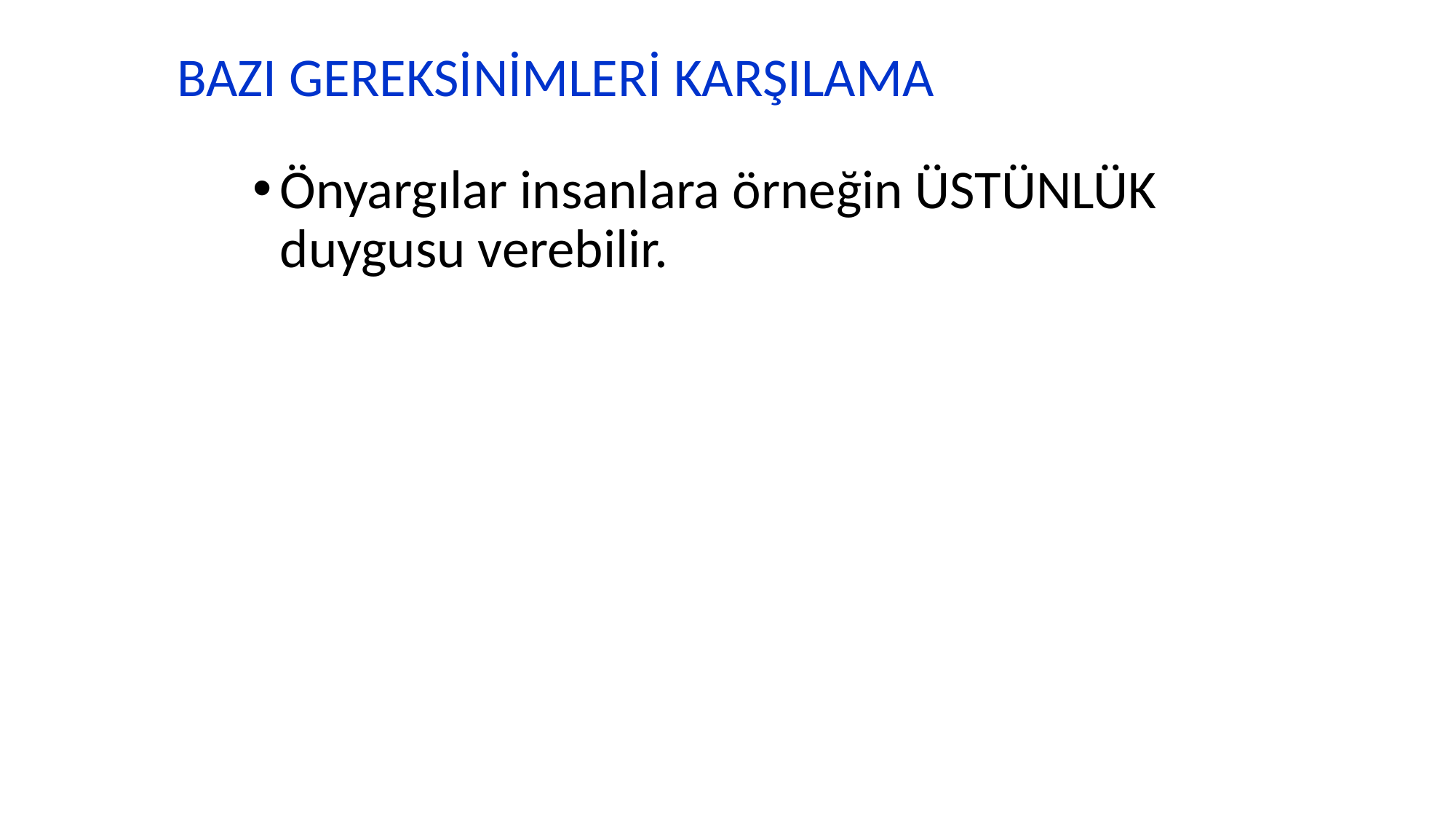

# BAZI GEREKSİNİMLERİ KARŞILAMA
Önyargılar insanlara örneğin ÜSTÜNLÜK duygusu verebilir.